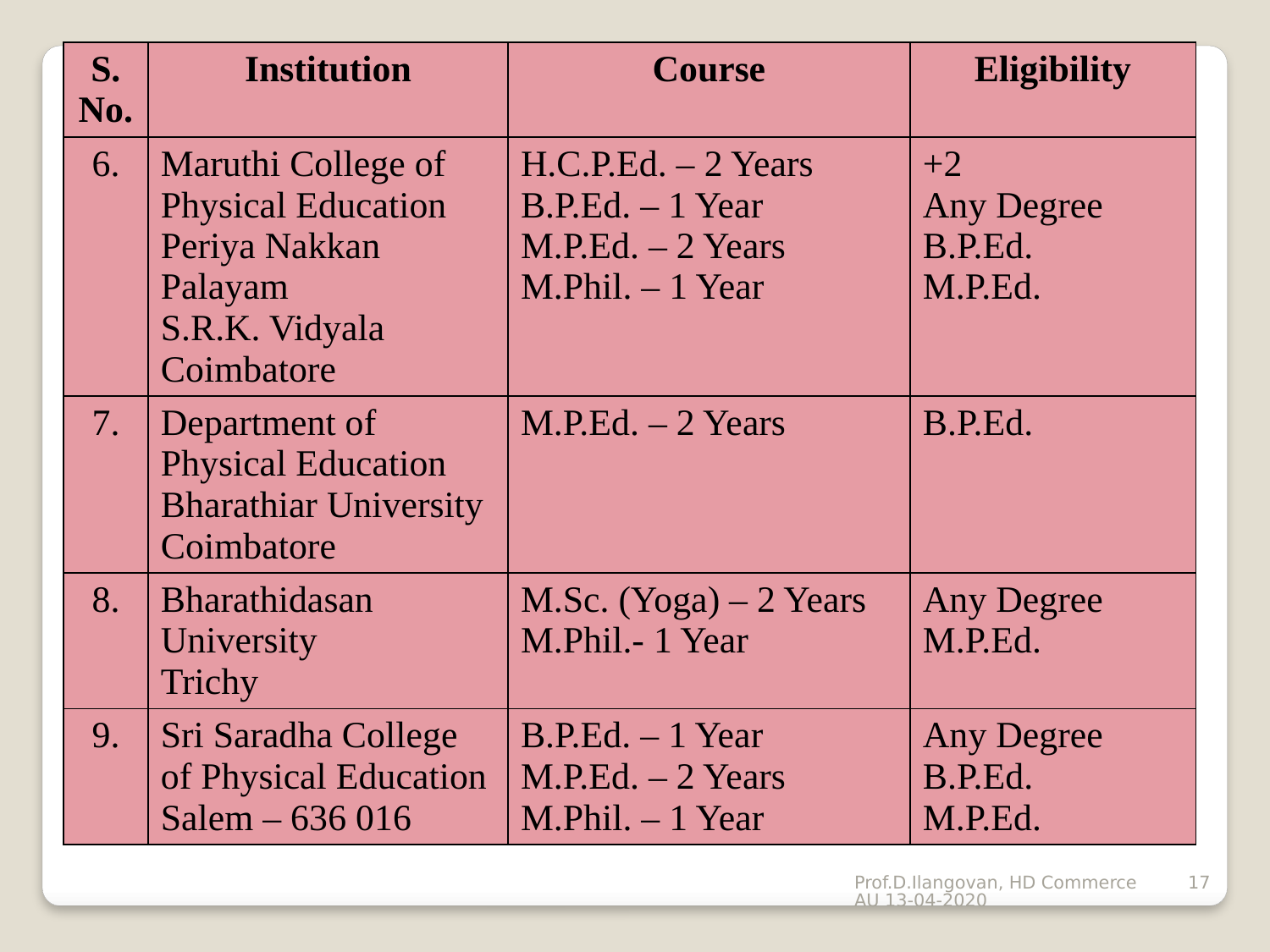

| S. No. | Institution | Course | Eligibility |
| --- | --- | --- | --- |
| 6. | Maruthi College of Physical Education Periya Nakkan Palayam S.R.K. Vidyala Coimbatore | H.C.P.Ed. – 2 Years B.P.Ed. – 1 Year M.P.Ed. – 2 Years M.Phil. – 1 Year | +2 Any Degree B.P.Ed. M.P.Ed. |
| 7. | Department of Physical Education Bharathiar University Coimbatore | M.P.Ed. – 2 Years | B.P.Ed. |
| 8. | Bharathidasan University Trichy | M.Sc. (Yoga) – 2 Years M.Phil.- 1 Year | Any Degree M.P.Ed. |
| 9. | Sri Saradha College of Physical Education Salem – 636 016 | B.P.Ed. – 1 Year M.P.Ed. – 2 Years M.Phil. – 1 Year | Any Degree B.P.Ed. M.P.Ed. |
Prof.D.Ilangovan, HD Commerce AU 13-04-2020
17